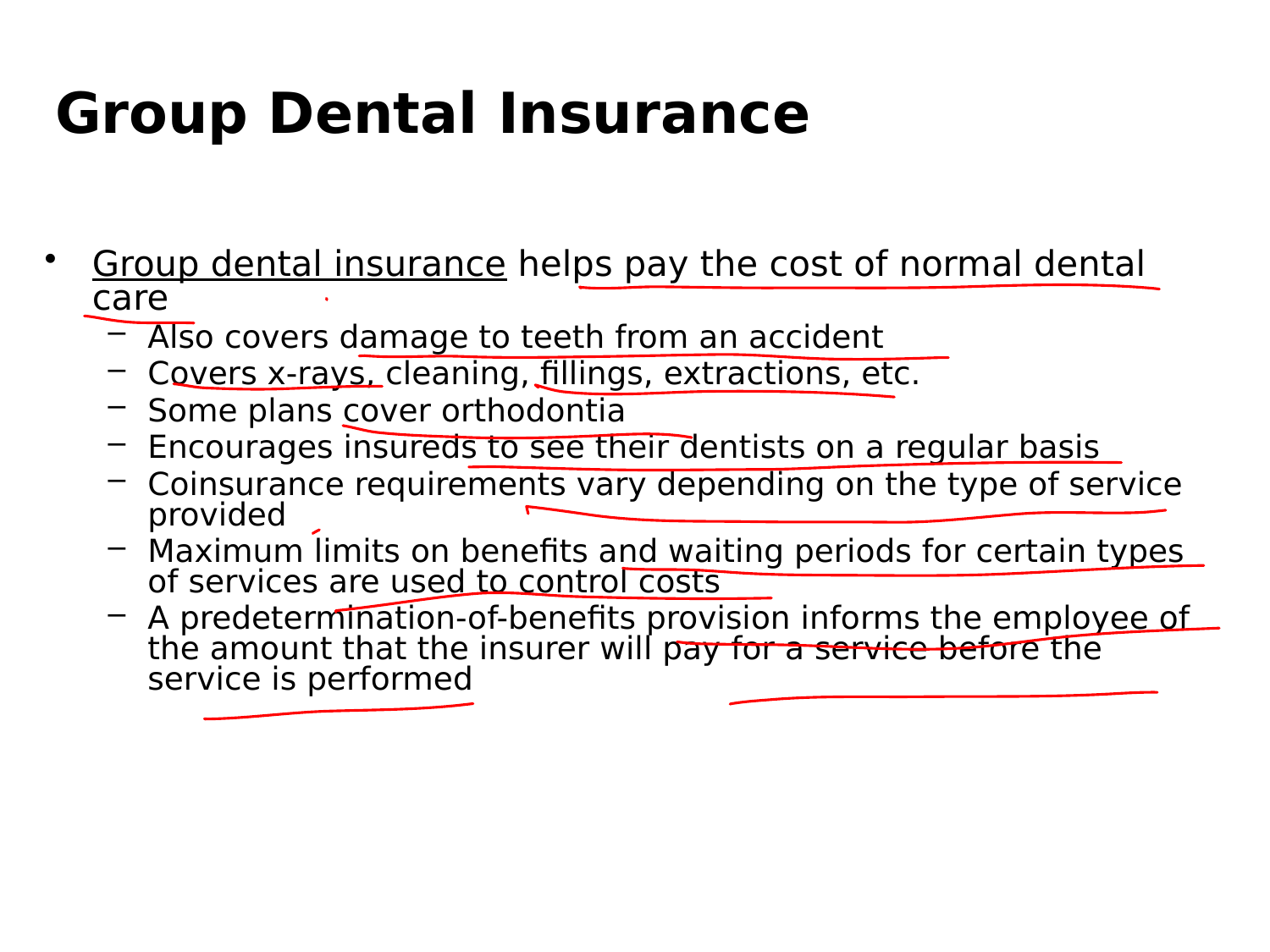

Group Dental Insurance
Group dental insurance helps pay the cost of normal dental care
Also covers damage to teeth from an accident
Covers x-rays, cleaning, fillings, extractions, etc.
Some plans cover orthodontia
Encourages insureds to see their dentists on a regular basis
Coinsurance requirements vary depending on the type of service provided
Maximum limits on benefits and waiting periods for certain types of services are used to control costs
A predetermination-of-benefits provision informs the employee of the amount that the insurer will pay for a service before the service is performed